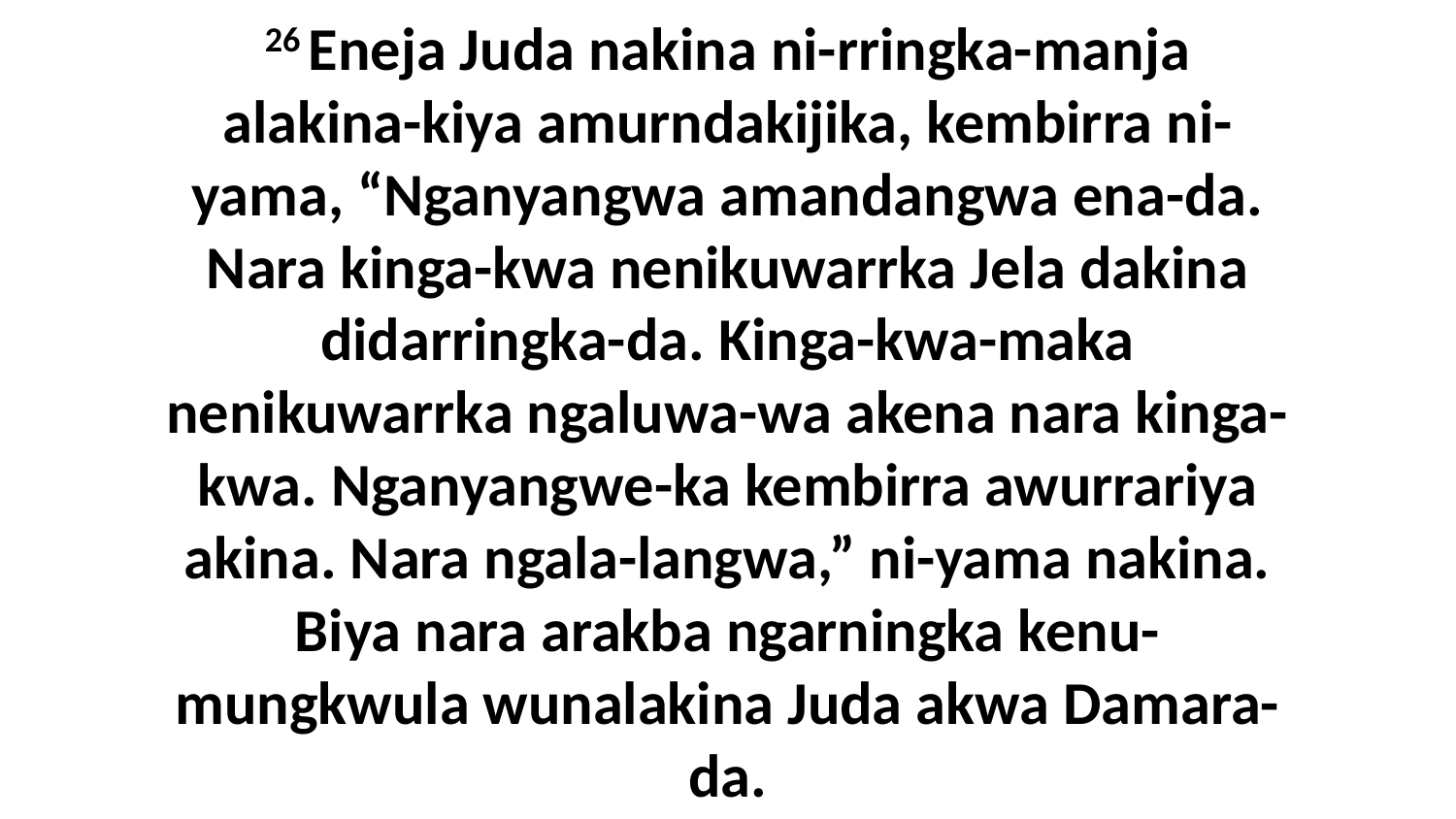

26 Eneja Juda nakina ni-rringka-manja alakina-kiya amurndakijika, kembirra ni-yama, “Nganyangwa amandangwa ena-da. Nara kinga-kwa nenikuwarrka Jela dakina didarringka-da. Kinga-kwa-maka nenikuwarrka ngaluwa-wa akena nara kinga-kwa. Nganyangwe-ka kembirra awurrariya akina. Nara ngala-langwa,” ni-yama nakina. Biya nara arakba ngarningka kenu-mungkwula wunalakina Juda akwa Damara-da.